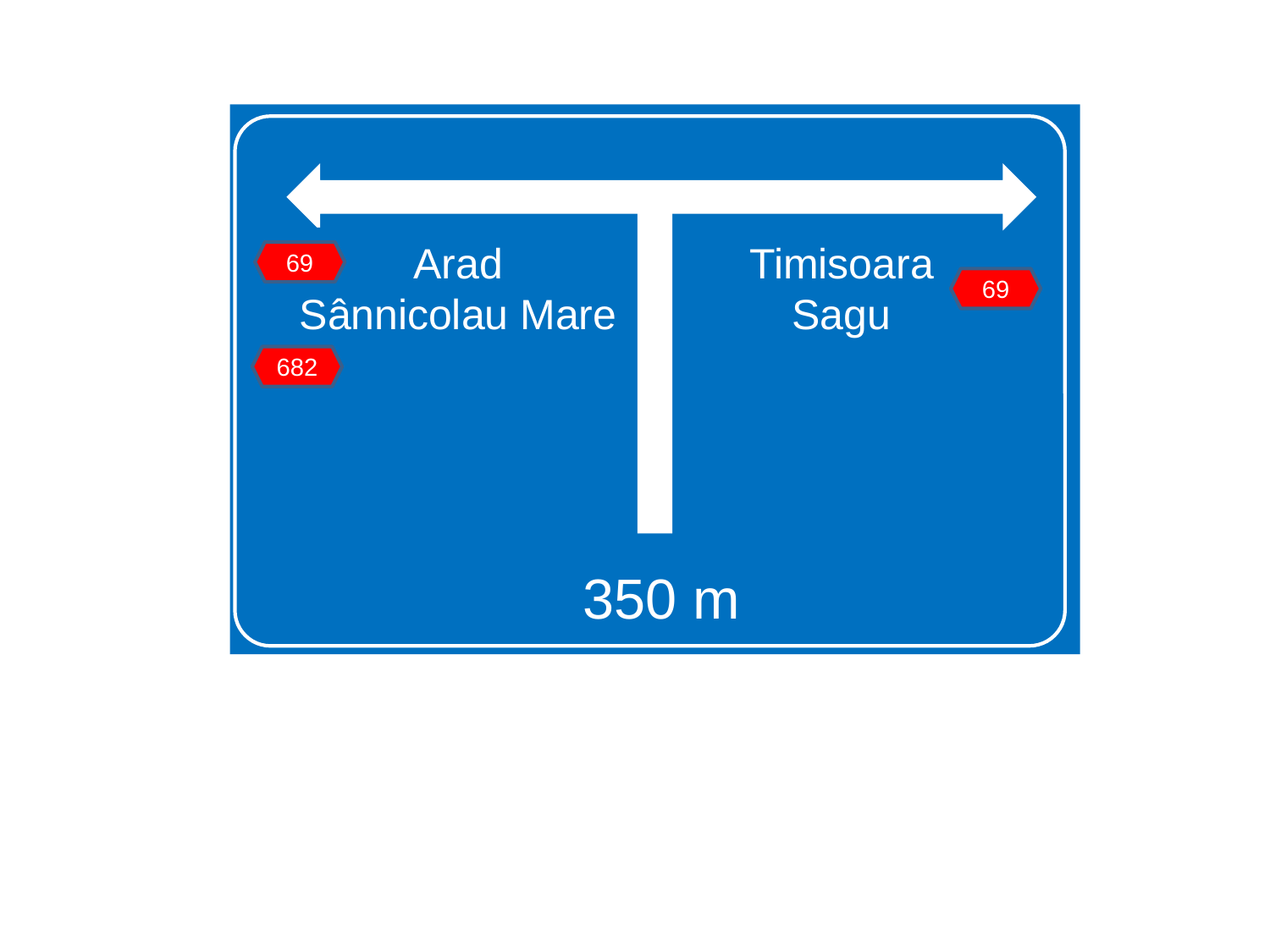

Arad
Sânnicolau Mare
69
Timisoara
Sagu
69
682
350 m